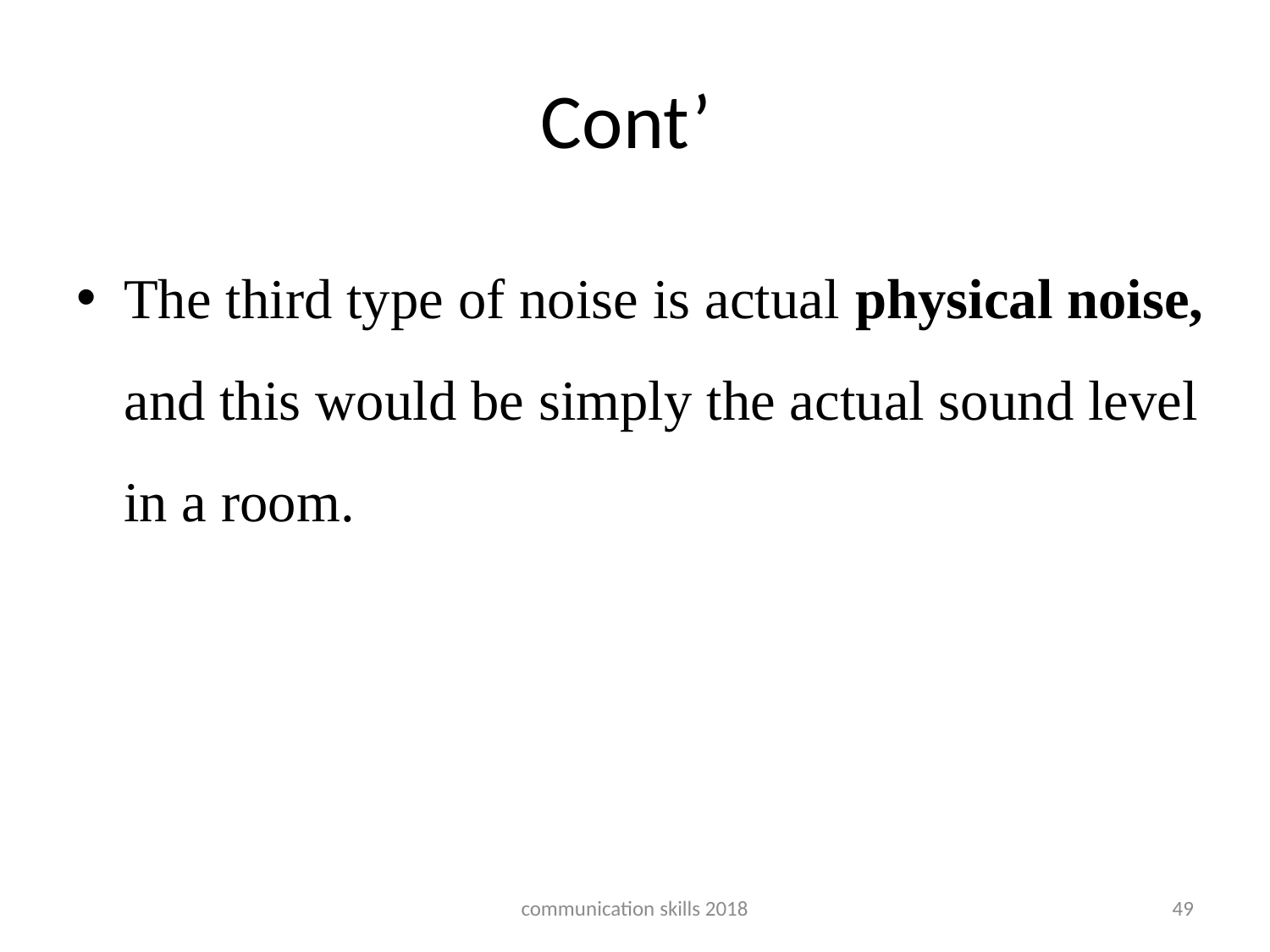

# Cont’
The third type of noise is actual physical noise, and this would be simply the actual sound level in a room.
communication skills 2018
49